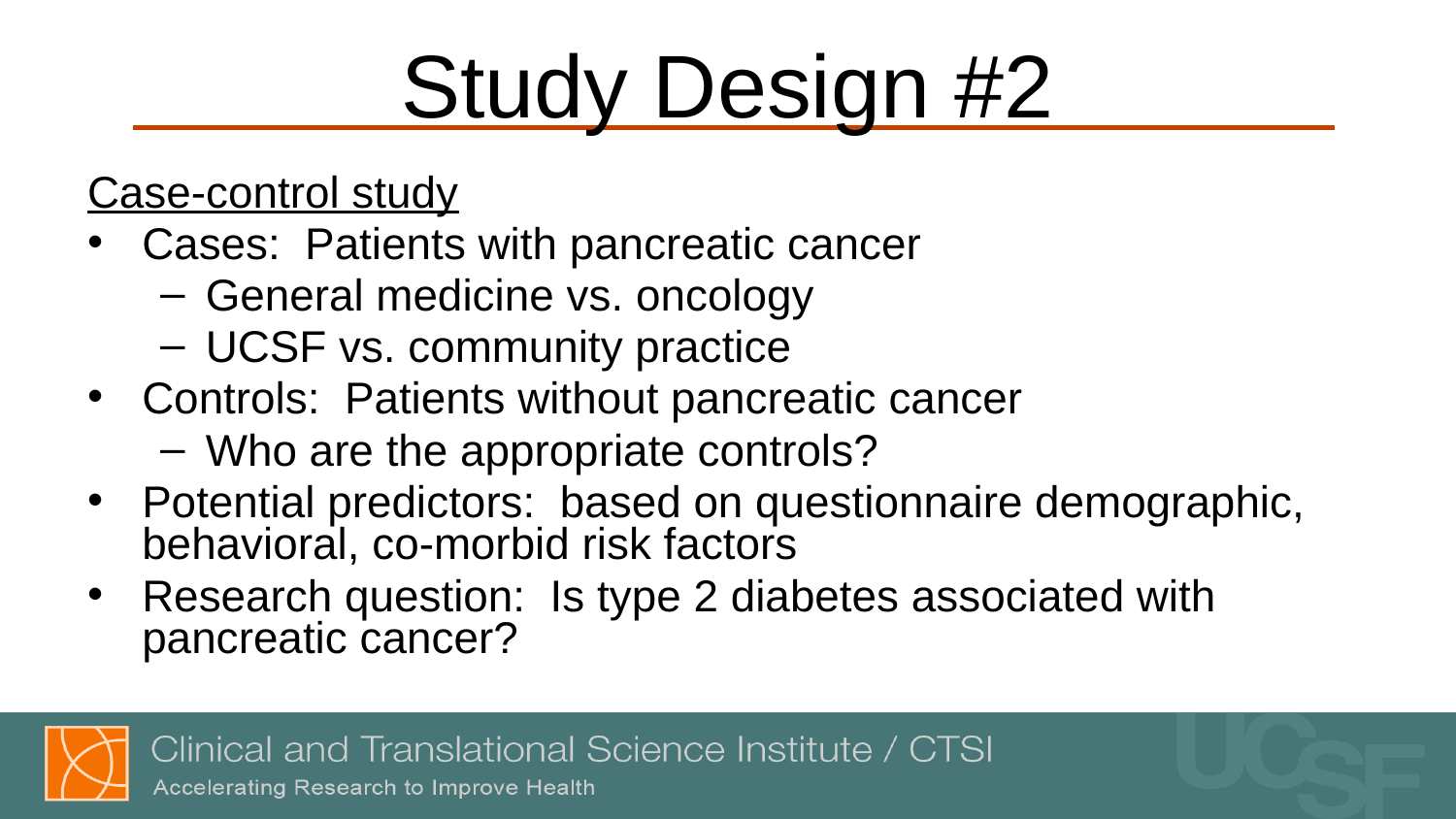

# Study Design #2
Case-control study
Cases:  Patients with pancreatic cancer
General medicine vs. oncology
UCSF vs. community practice
Controls:  Patients without pancreatic cancer
Who are the appropriate controls?
Potential predictors:  based on questionnaire demographic, behavioral, co-morbid risk factors
Research question:  Is type 2 diabetes associated with pancreatic cancer?